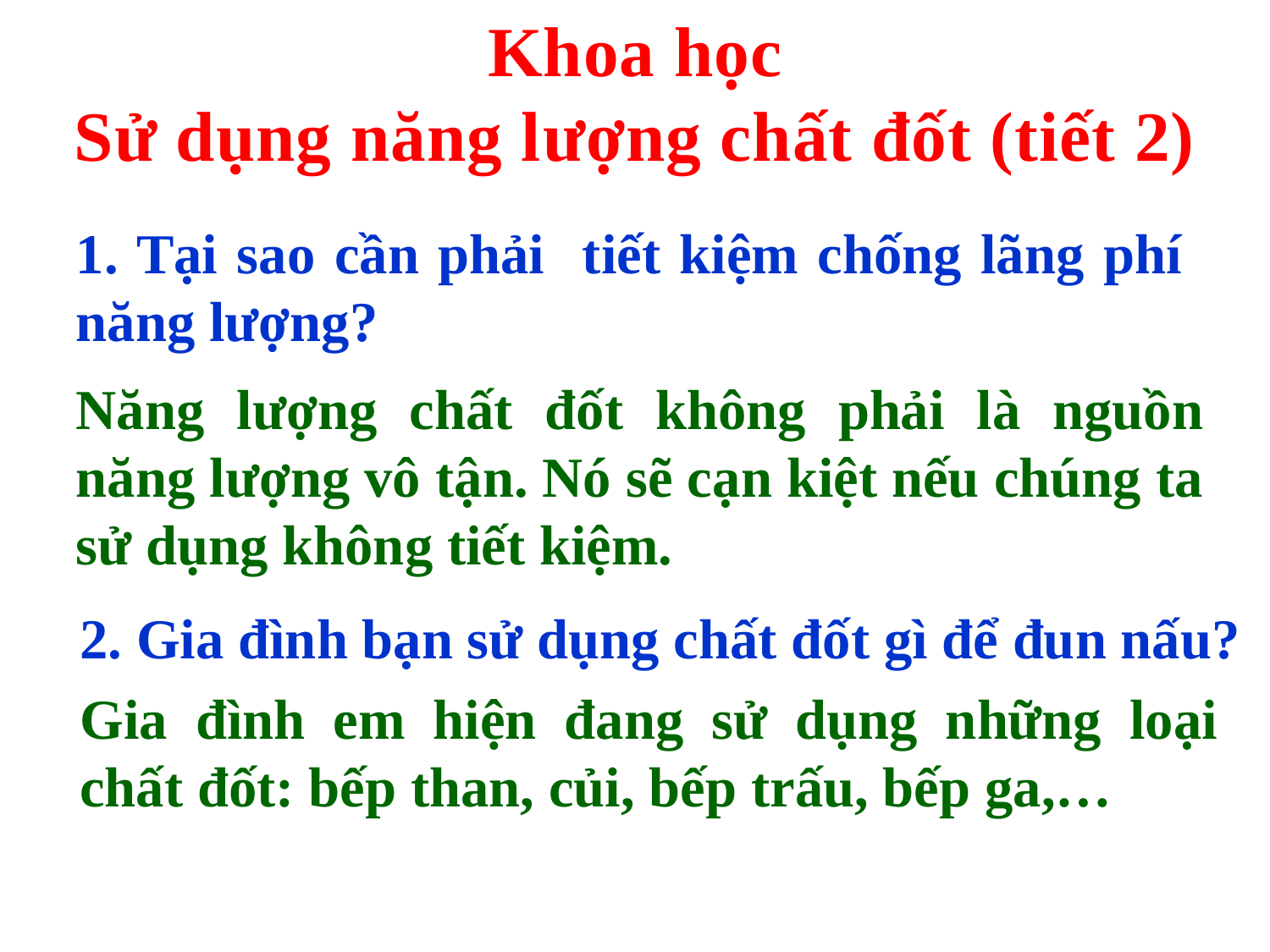

Khoa học
Sử dụng năng lượng chất đốt (tiết 2)
1. Tại sao cần phải  tiết kiệm chống lãng phí năng lượng?
Năng lượng chất đốt không phải là nguồn năng lượng vô tận. Nó sẽ cạn kiệt nếu chúng ta sử dụng không tiết kiệm.
2. Gia đình bạn sử dụng chất đốt gì để đun nấu?
Gia đình em hiện đang sử dụng những loại chất đốt: bếp than, củi, bếp trấu, bếp ga,…